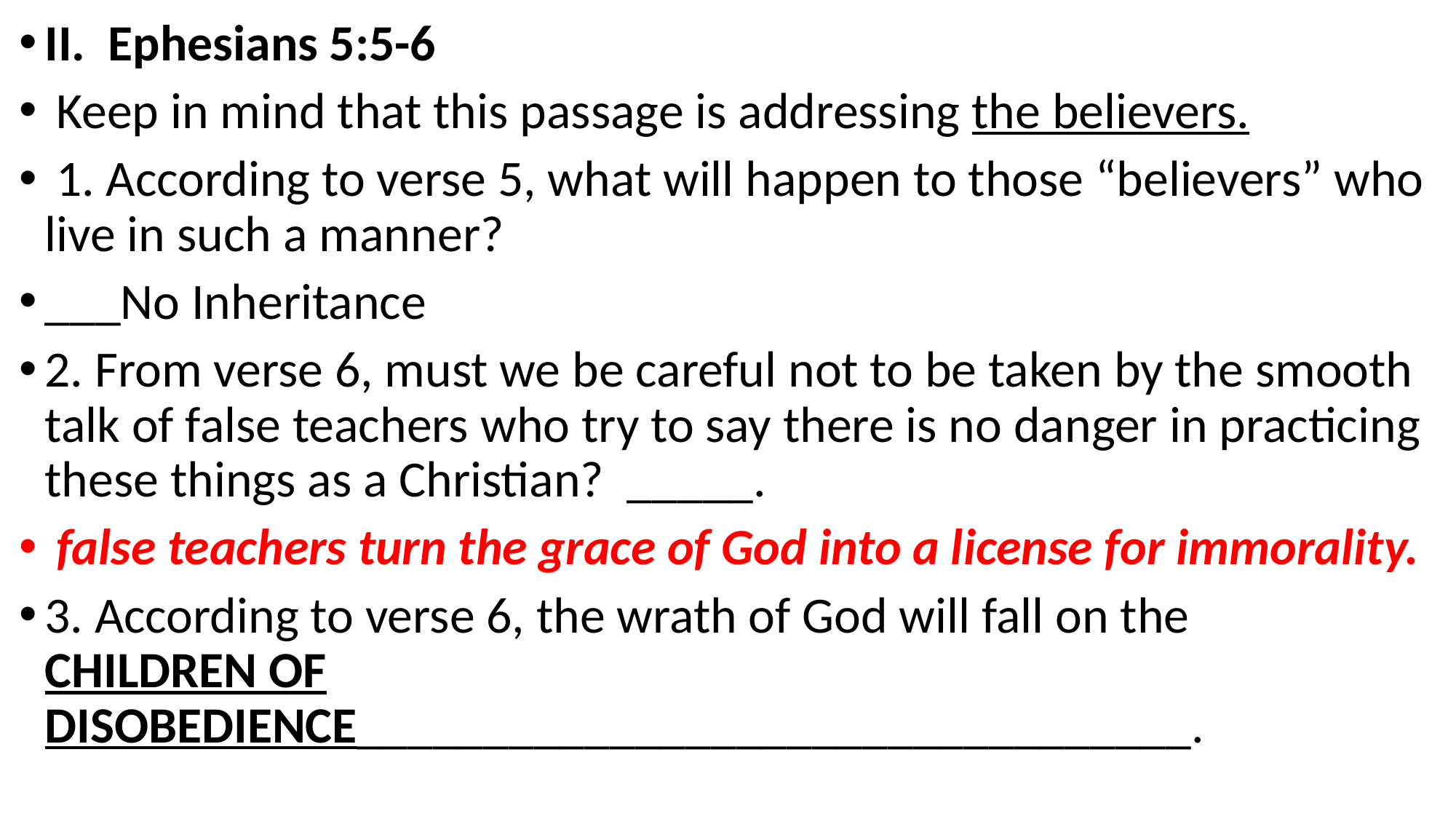

II.  Ephesians 5:5-6
 Keep in mind that this passage is addressing the believers.
 1. According to verse 5, what will happen to those “believers” who live in such a manner?
___No Inheritance
2. From verse 6, must we be careful not to be taken by the smooth talk of false teachers who try to say there is no danger in practicing these things as a Christian?  _____.
 false teachers turn the grace of God into a license for immorality.
3. According to verse 6, the wrath of God will fall on the    CHILDREN OF DISOBEDIENCE_________________________________.